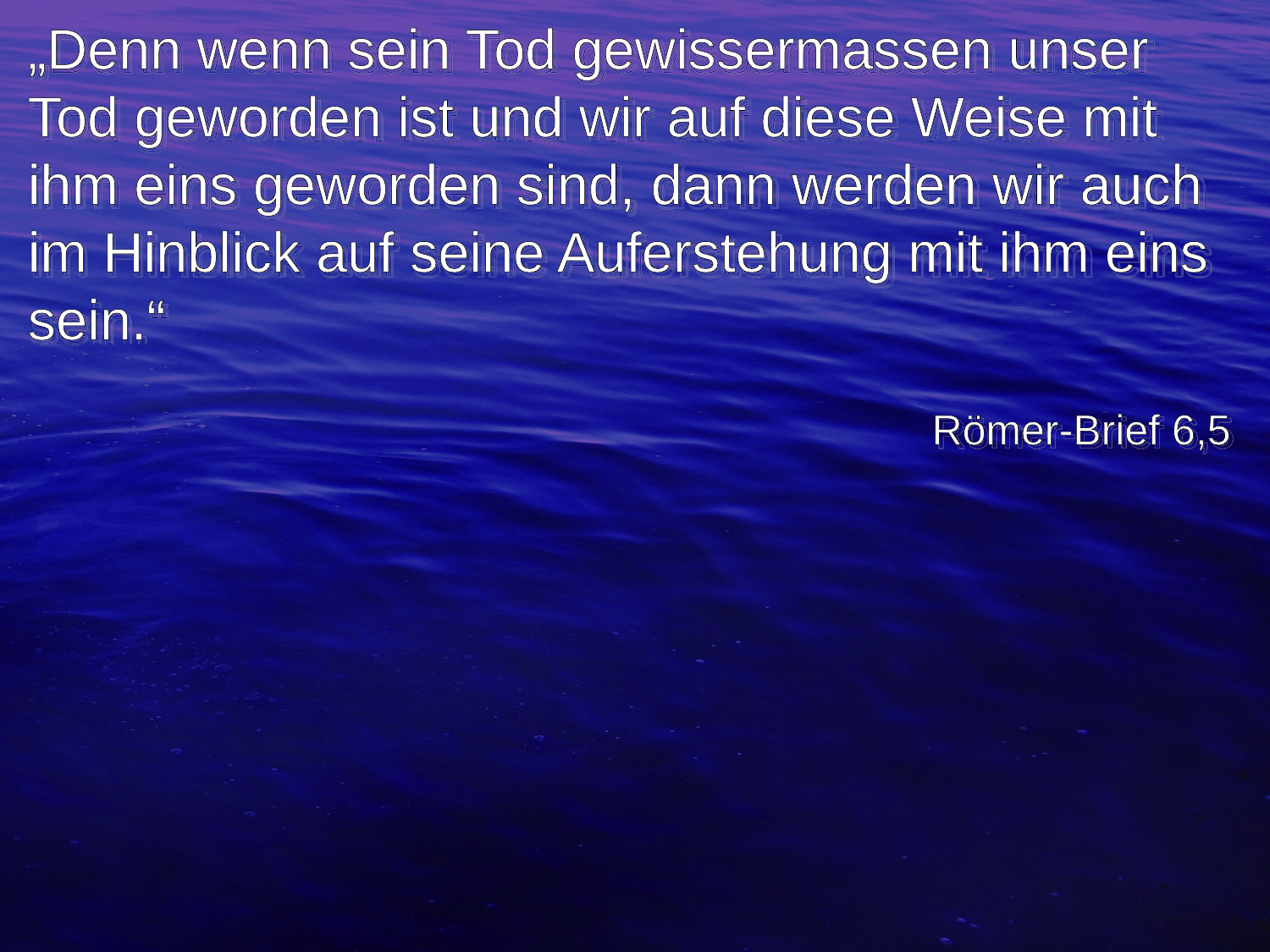

# „Denn wenn sein Tod gewissermassen unser Tod geworden ist und wir auf diese Weise mit ihm eins geworden sind, dann werden wir auch im Hinblick auf seine Auferstehung mit ihm eins sein.“
Römer-Brief 6,5